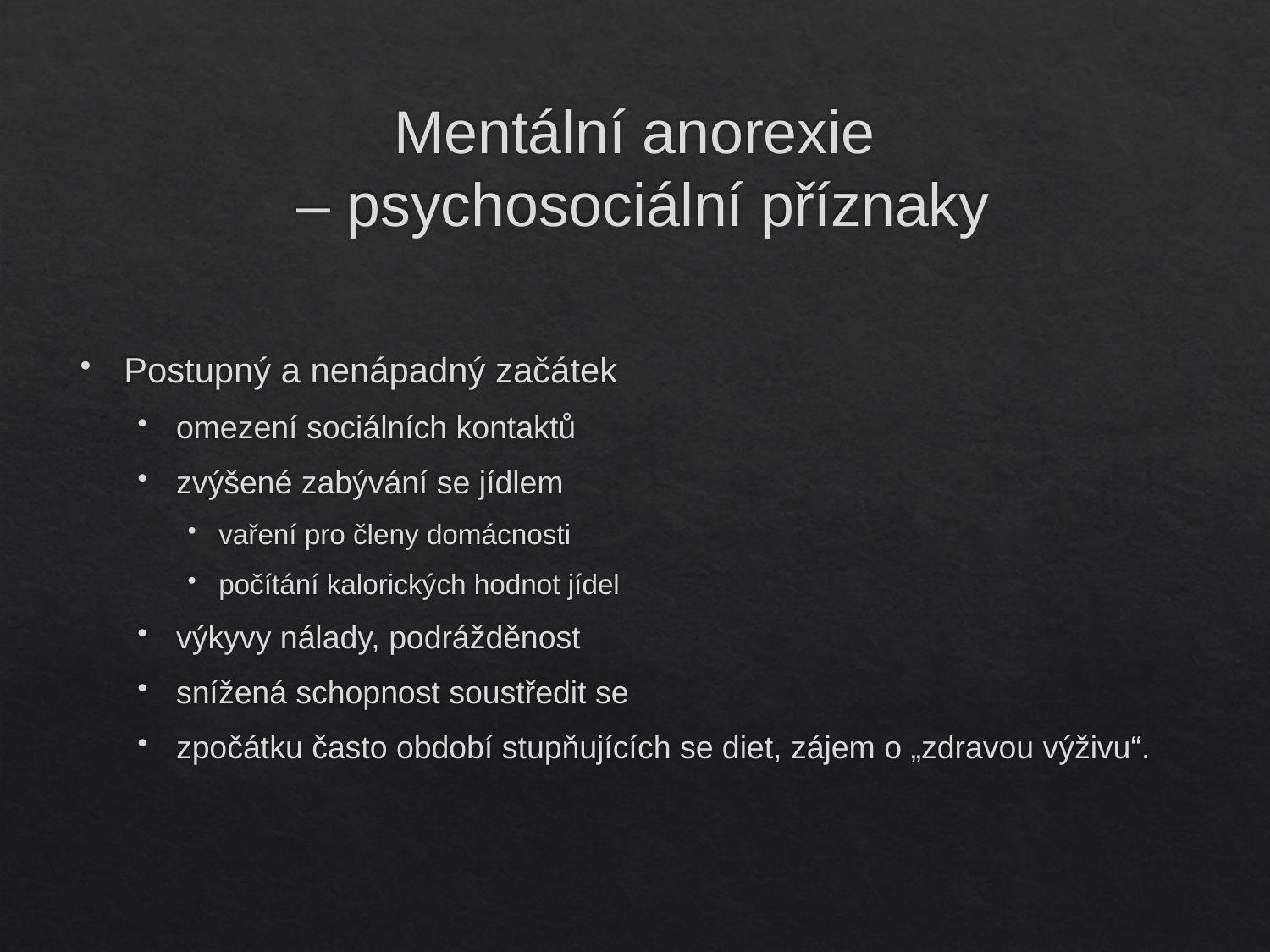

# Mentální anorexie – psychosociální příznaky

Postupný a nenápadný začátek
omezení sociálních kontaktů
zvýšené zabývání se jídlem
vaření pro členy domácnosti
počítání kalorických hodnot jídel
výkyvy nálady, podrážděnost
snížená schopnost soustředit se
zpočátku často období stupňujících se diet, zájem o „zdravou výživu“.